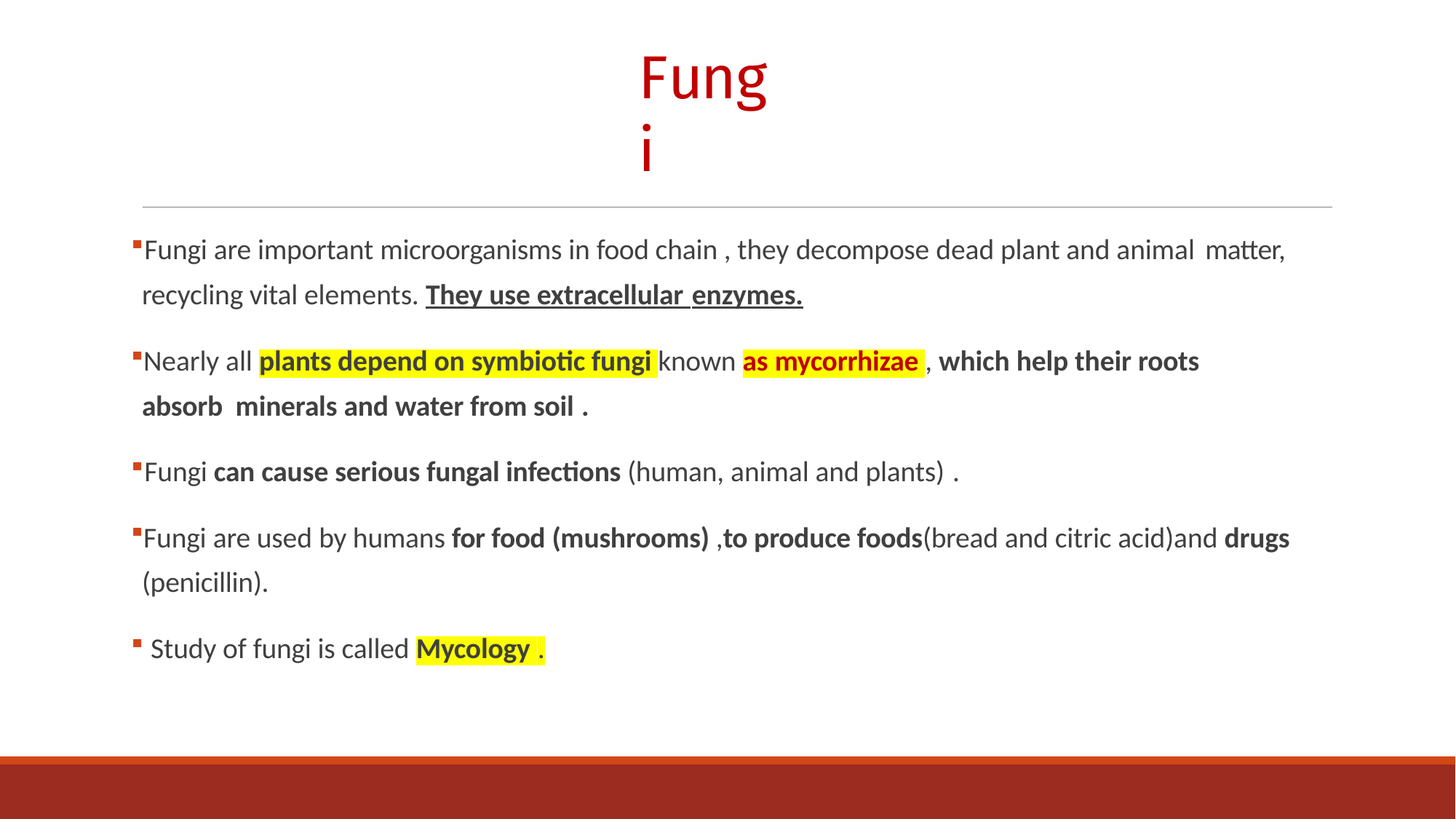

# Fungi
Fungi are important microorganisms in food chain , they decompose dead plant and animal matter,
recycling vital elements. They use extracellular enzymes.
Nearly all plants depend on symbiotic fungi known as mycorrhizae , which help their roots absorb  minerals and water from soil .

Fungi can cause serious fungal infections (human, animal and plants) .
Fungi are used by humans for food (mushrooms) ,to produce foods(bread and citric acid)and drugs  (penicillin).

Study of fungi is called Mycology .